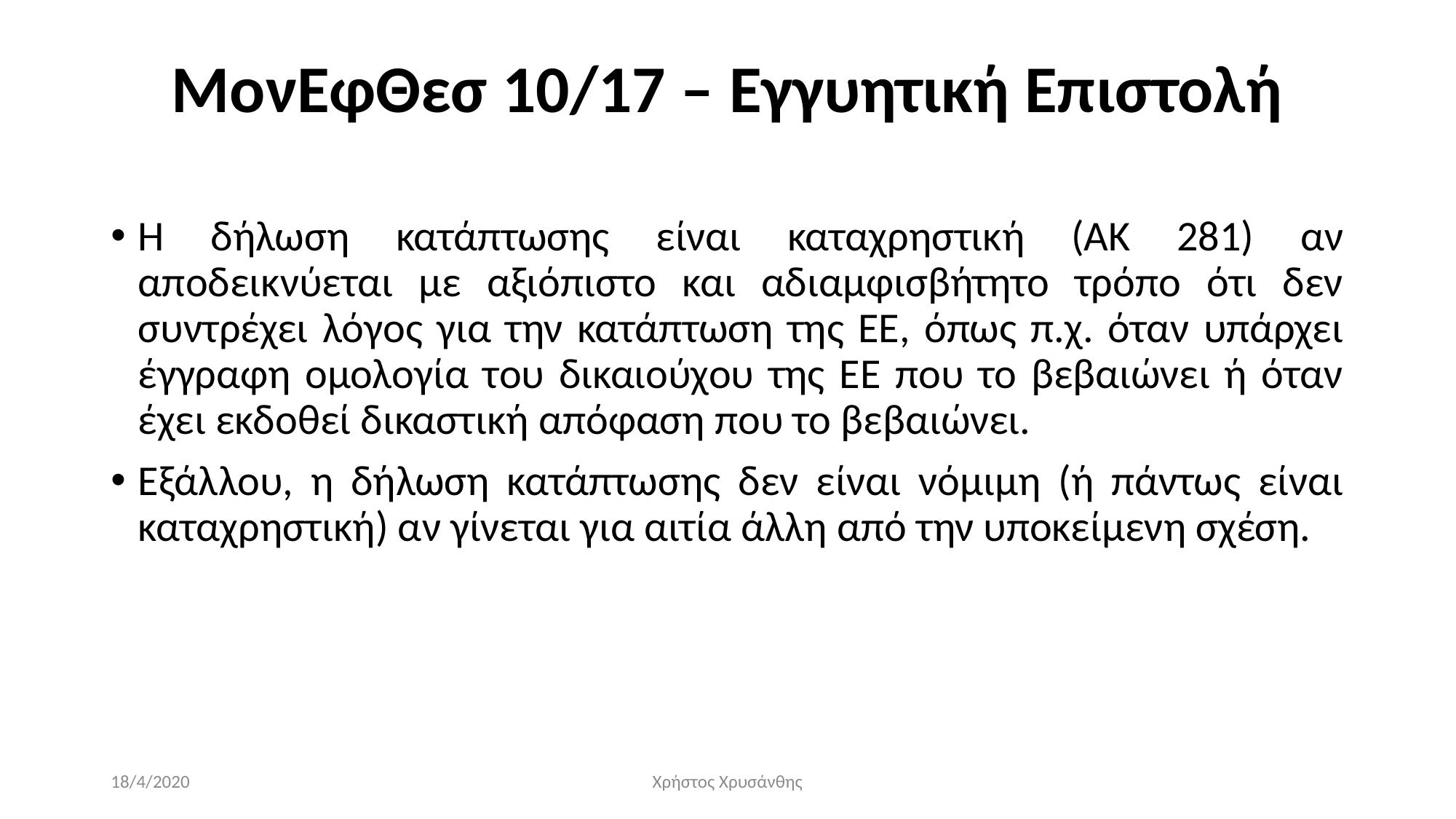

# ΜονΕφΘεσ 10/17 – Εγγυητική Επιστολή
Η δήλωση κατάπτωσης είναι καταχρηστική (ΑΚ 281) αν αποδεικνύεται με αξιόπιστο και αδιαμφισβήτητο τρόπο ότι δεν συντρέχει λόγος για την κατάπτωση της ΕΕ, όπως π.χ. όταν υπάρχει έγγραφη ομολογία του δικαιούχου της ΕΕ που το βεβαιώνει ή όταν έχει εκδοθεί δικαστική απόφαση που το βεβαιώνει.
Εξάλλου, η δήλωση κατάπτωσης δεν είναι νόμιμη (ή πάντως είναι καταχρηστική) αν γίνεται για αιτία άλλη από την υποκείμενη σχέση.

18/4/2020
Χρήστος Χρυσάνθης